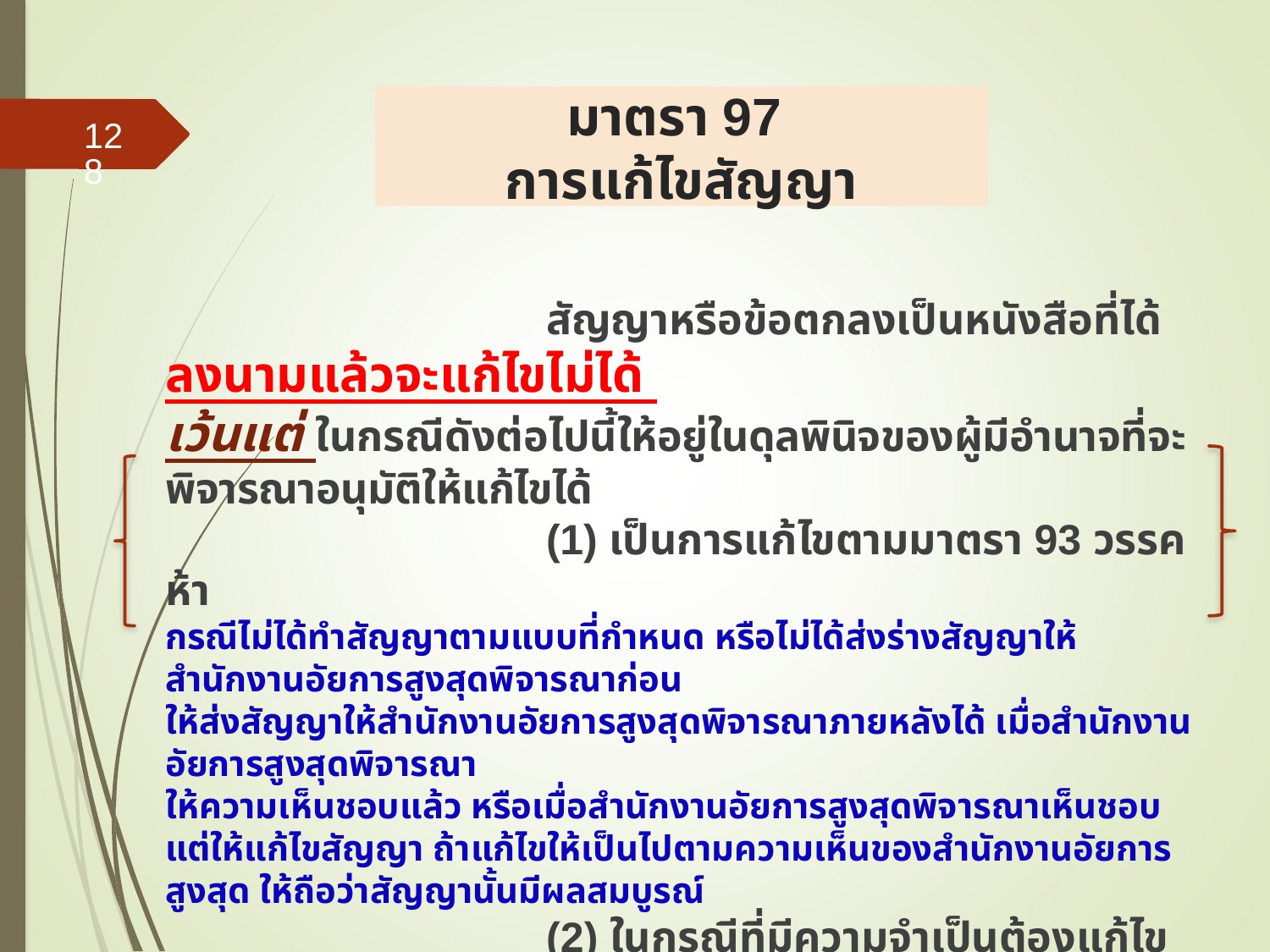

มาตรา 97
การแก้ไขสัญญา
128
			สัญญาหรือข้อตกลงเป็นหนังสือที่ได้ลงนามแล้วจะแก้ไขไม่ได้
เว้นแต่ ในกรณีดังต่อไปนี้ให้อยู่ในดุลพินิจของผู้มีอำนาจที่จะพิจารณาอนุมัติให้แก้ไขได้
			(1) เป็นการแก้ไขตามมาตรา 93 วรรคห้า
กรณีไม่ได้ทำสัญญาตามแบบที่กำหนด หรือไม่ได้ส่งร่างสัญญาให้สำนักงานอัยการสูงสุดพิจารณาก่อน
ให้ส่งสัญญาให้สำนักงานอัยการสูงสุดพิจารณาภายหลังได้ เมื่อสำนักงานอัยการสูงสุดพิจารณา
ให้ความเห็นชอบแล้ว หรือเมื่อสำนักงานอัยการสูงสุดพิจารณาเห็นชอบแต่ให้แก้ไขสัญญา ถ้าแก้ไขให้เป็นไปตามความเห็นของสำนักงานอัยการสูงสุด ให้ถือว่าสัญญานั้นมีผลสมบูรณ์
			(2) ในกรณีที่มีความจำเป็นต้องแก้ไขสัญญาหรือข้อตกลง หากการแก้ไขนั้น
ไม่ทำให้หน่วยงานของรัฐเสียประโยชน์
			(3) เป็นการแก้ไขเพื่อประโยชน์แก่หน่วยงานของรัฐหรือประโยชน์สาธารณะ
			(4) กรณีอื่นตามที่กำหนดในกฎกระทรวง